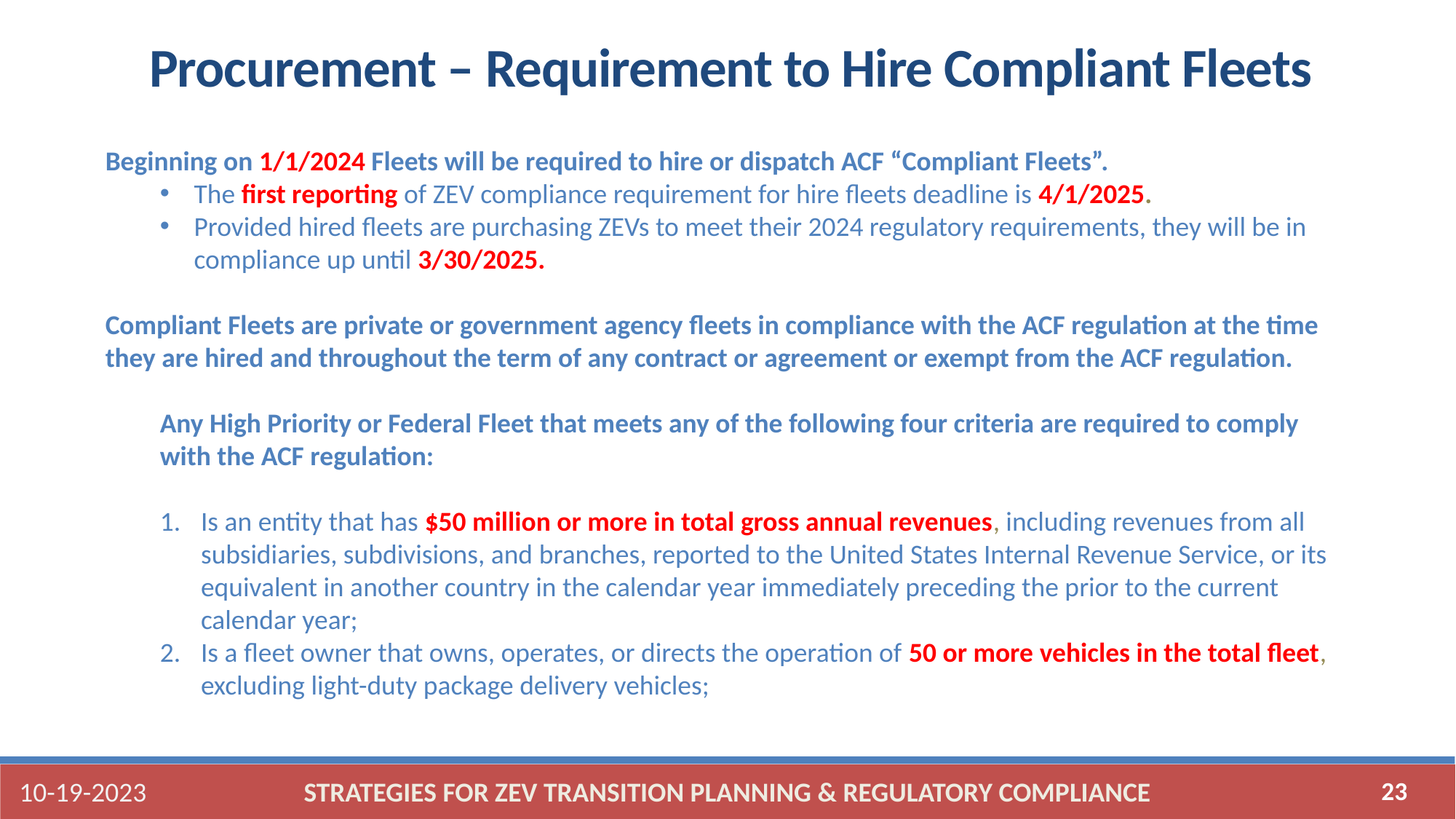

Procurement – Requirement to Hire Compliant Fleets
Beginning on 1/1/2024 Fleets will be required to hire or dispatch ACF “Compliant Fleets”.
The first reporting of ZEV compliance requirement for hire fleets deadline is 4/1/2025.
Provided hired fleets are purchasing ZEVs to meet their 2024 regulatory requirements, they will be in compliance up until 3/30/2025.

Compliant Fleets are private or government agency fleets in compliance with the ACF regulation at the time they are hired and throughout the term of any contract or agreement or exempt from the ACF regulation.

Any High Priority or Federal Fleet that meets any of the following four criteria are required to comply with the ACF regulation:

Is an entity that has $50 million or more in total gross annual revenues, including revenues from all subsidiaries, subdivisions, and branches, reported to the United States Internal Revenue Service, or its equivalent in another country in the calendar year immediately preceding the prior to the current calendar year;
Is a fleet owner that owns, operates, or directs the operation of 50 or more vehicles in the total fleet, excluding light-duty package delivery vehicles;
10-19-2023
STRATEGIES FOR ZEV TRANSITION PLANNING & REGULATORY COMPLIANCE
23